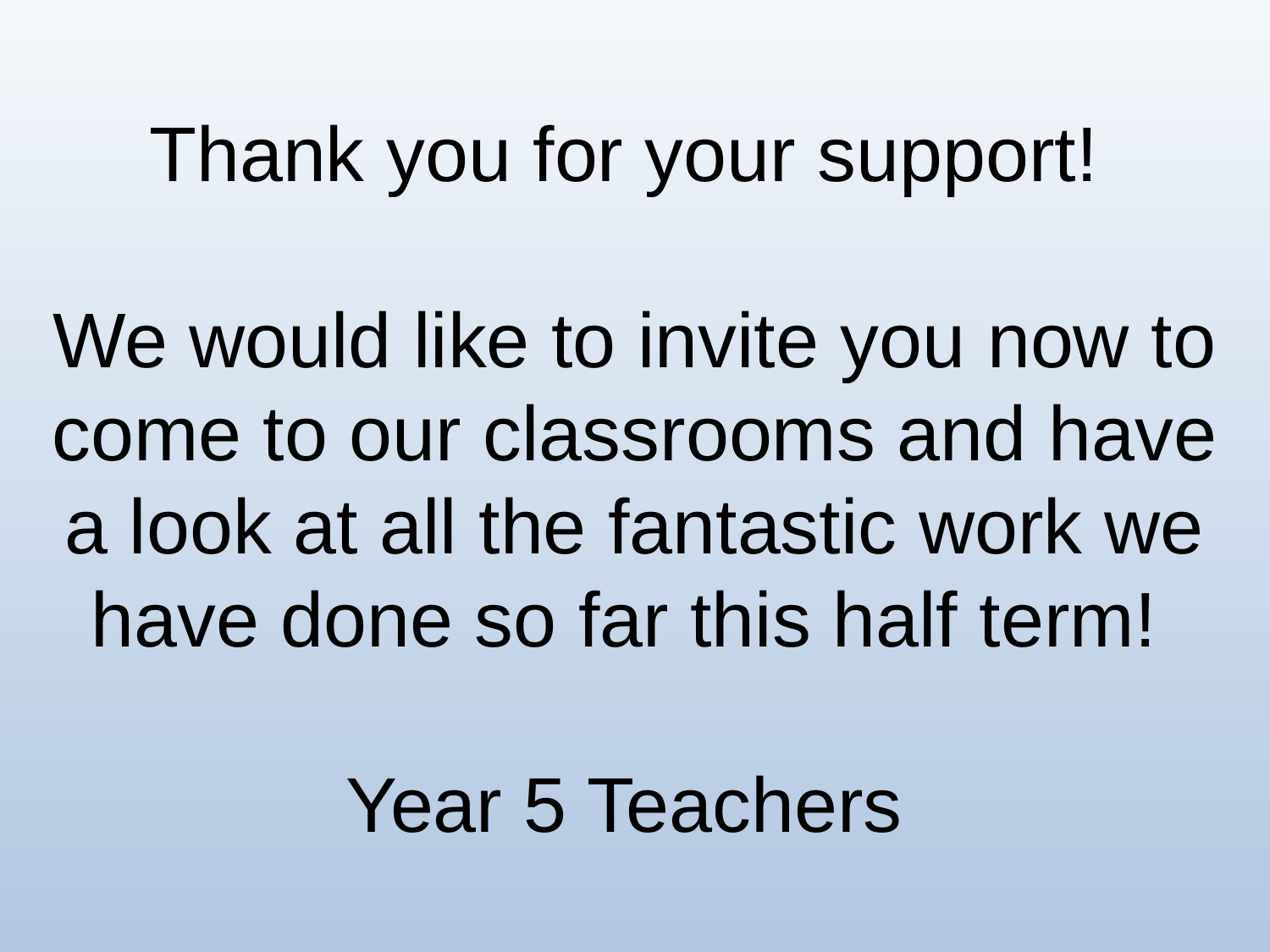

# Thank you for your support! We would like to invite you now to come to our classrooms and have a look at all the fantastic work we have done so far this half term! Year 5 Teachers